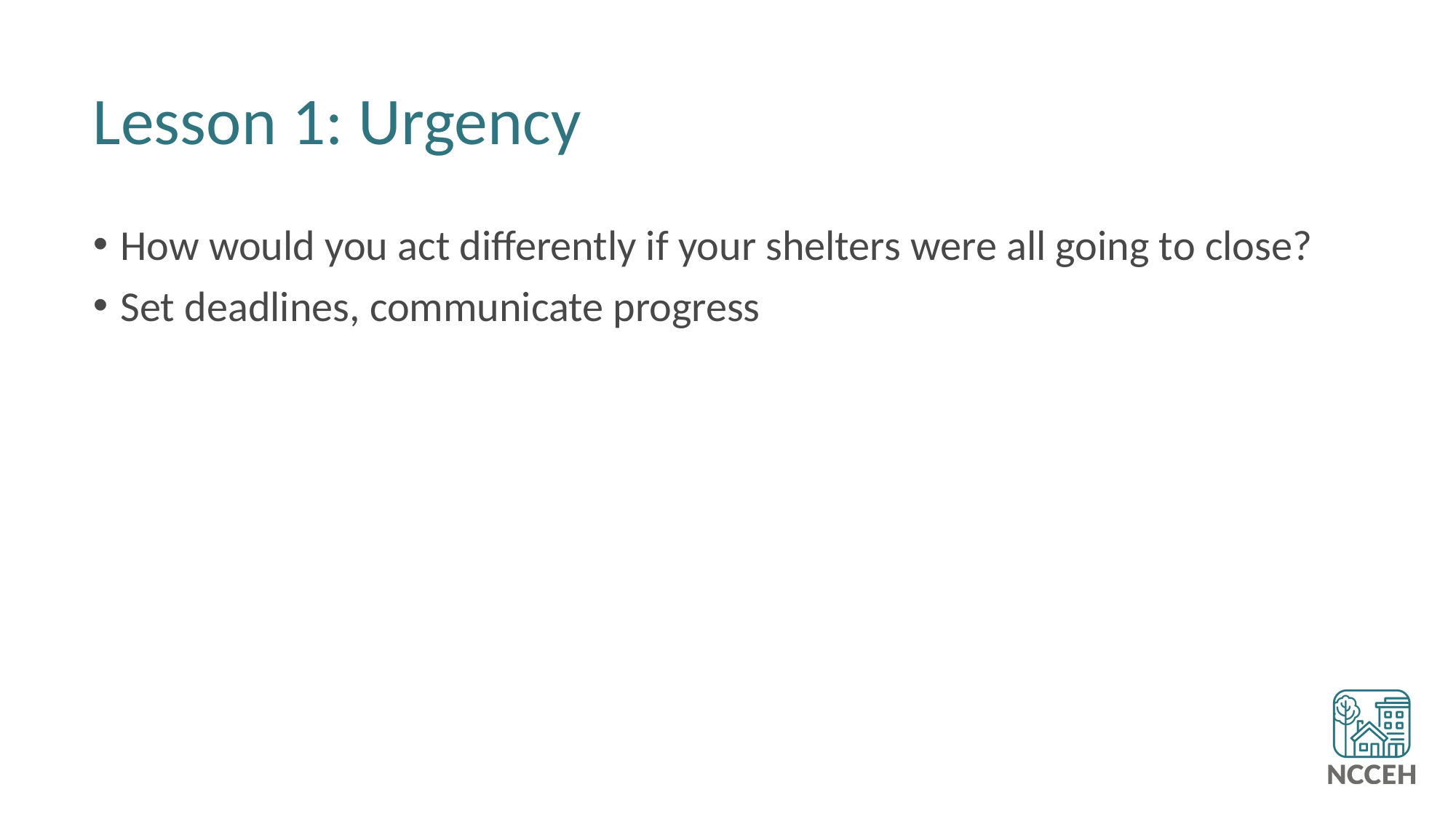

# Lesson 1: Urgency
How would you act differently if your shelters were all going to close?
Set deadlines, communicate progress